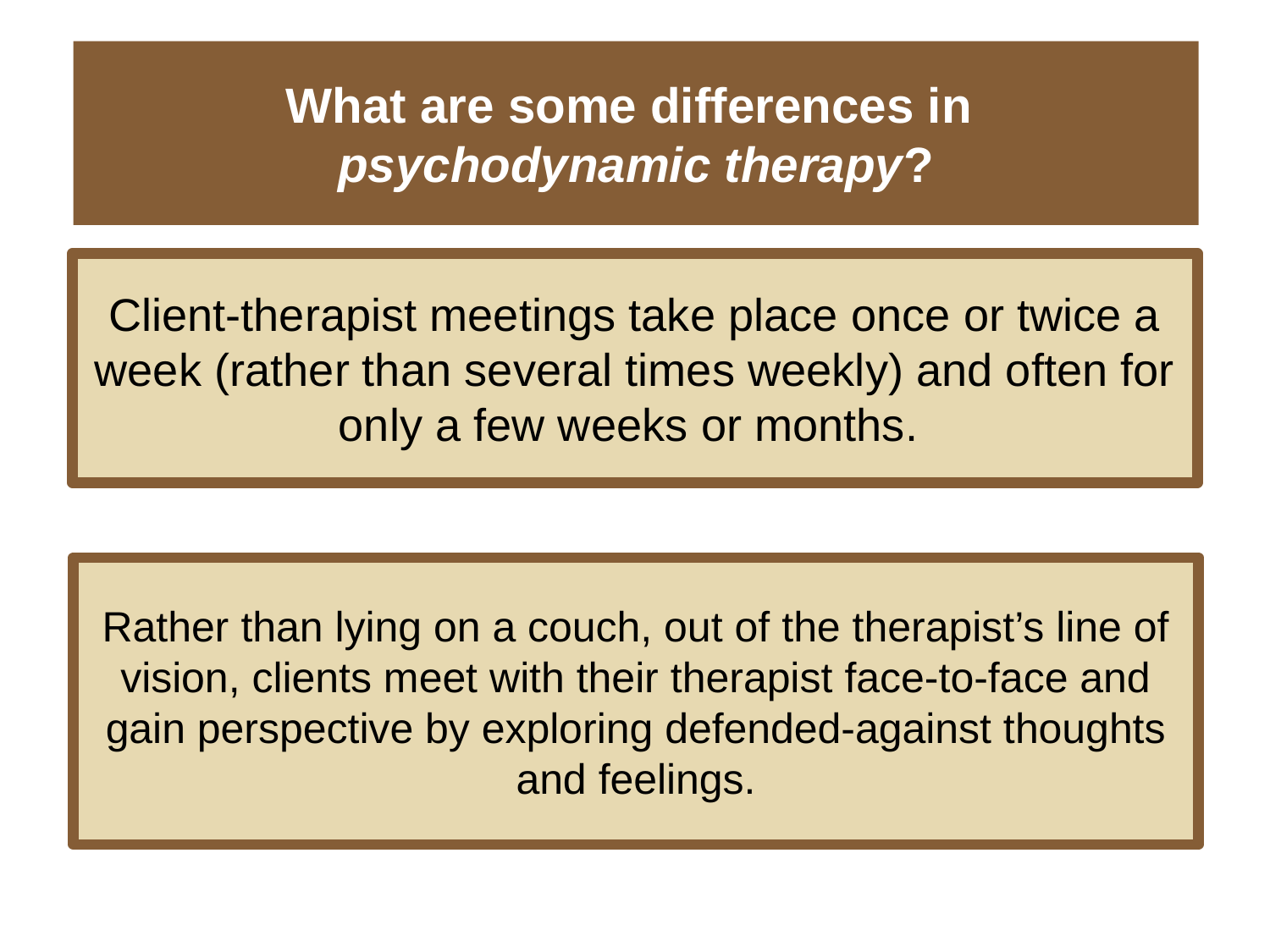

# What are some differences in psychodynamic therapy?
Client-therapist meetings take place once or twice a week (rather than several times weekly) and often for
only a few weeks or months.
Rather than lying on a couch, out of the therapist’s line of vision, clients meet with their therapist face-to-face and gain perspective by exploring defended-against thoughts and feelings.